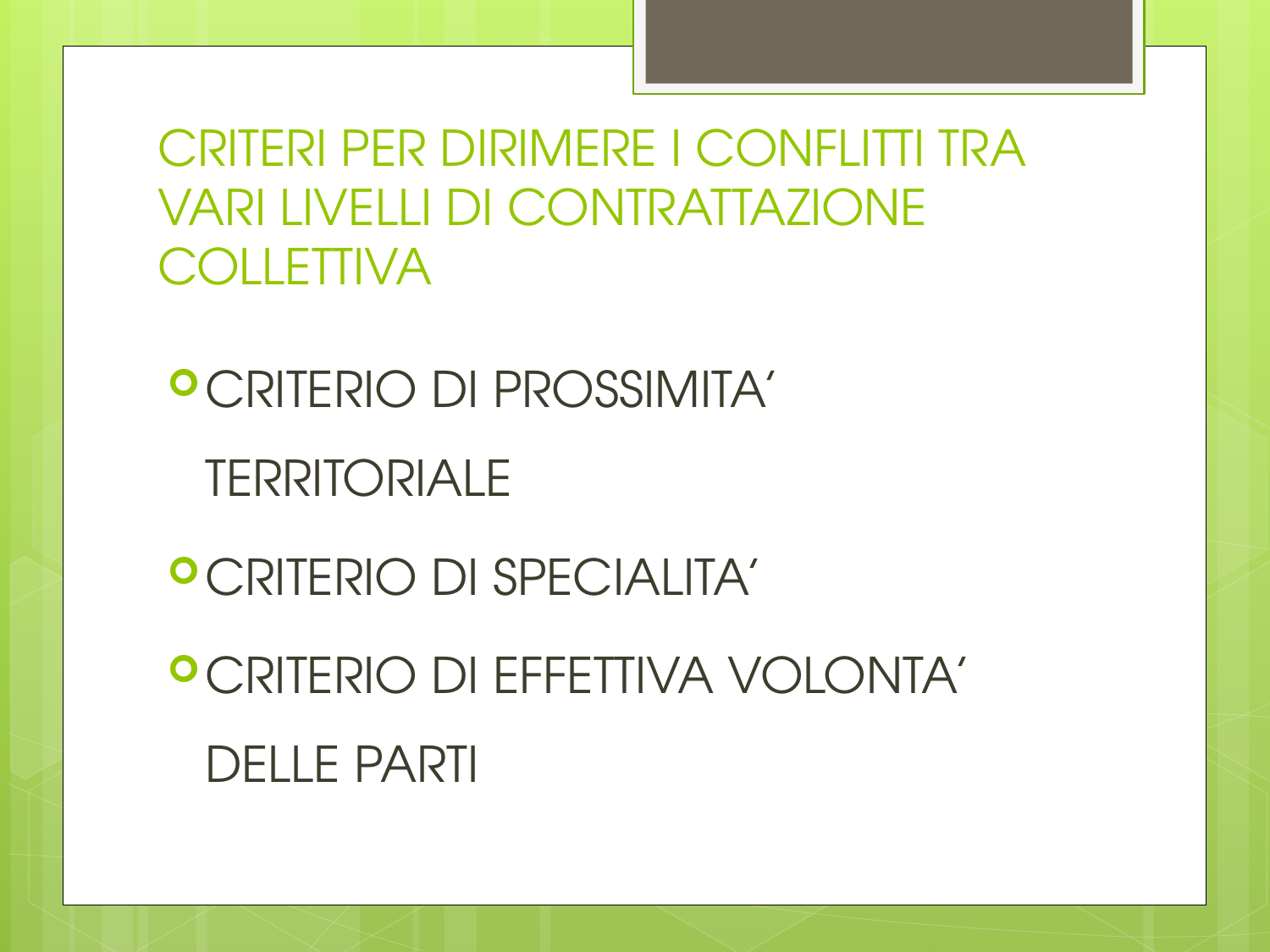

# CRITERI PER DIRIMERE I CONFLITTI TRA VARI LIVELLI DI CONTRATTAZIONE COLLETTIVA
CRITERIO DI PROSSIMITA’ TERRITORIALE
CRITERIO DI SPECIALITA’
CRITERIO DI EFFETTIVA VOLONTA’ DELLE PARTI